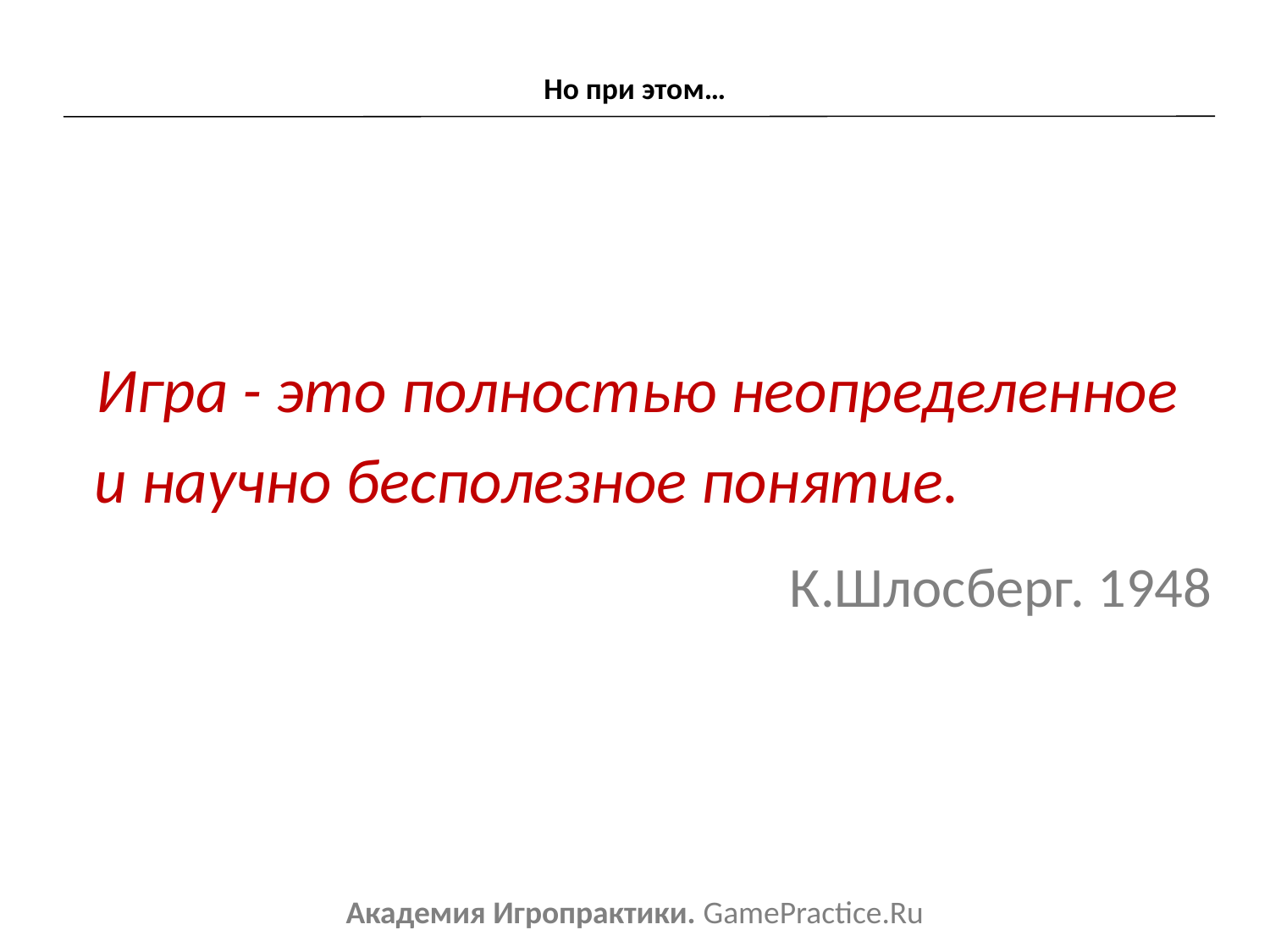

# Но при этом…
Игра - это полностью неопределенное и научно бесполезное понятие.
К.Шлосберг. 1948
Академия Игропрактики. GamePractice.Ru